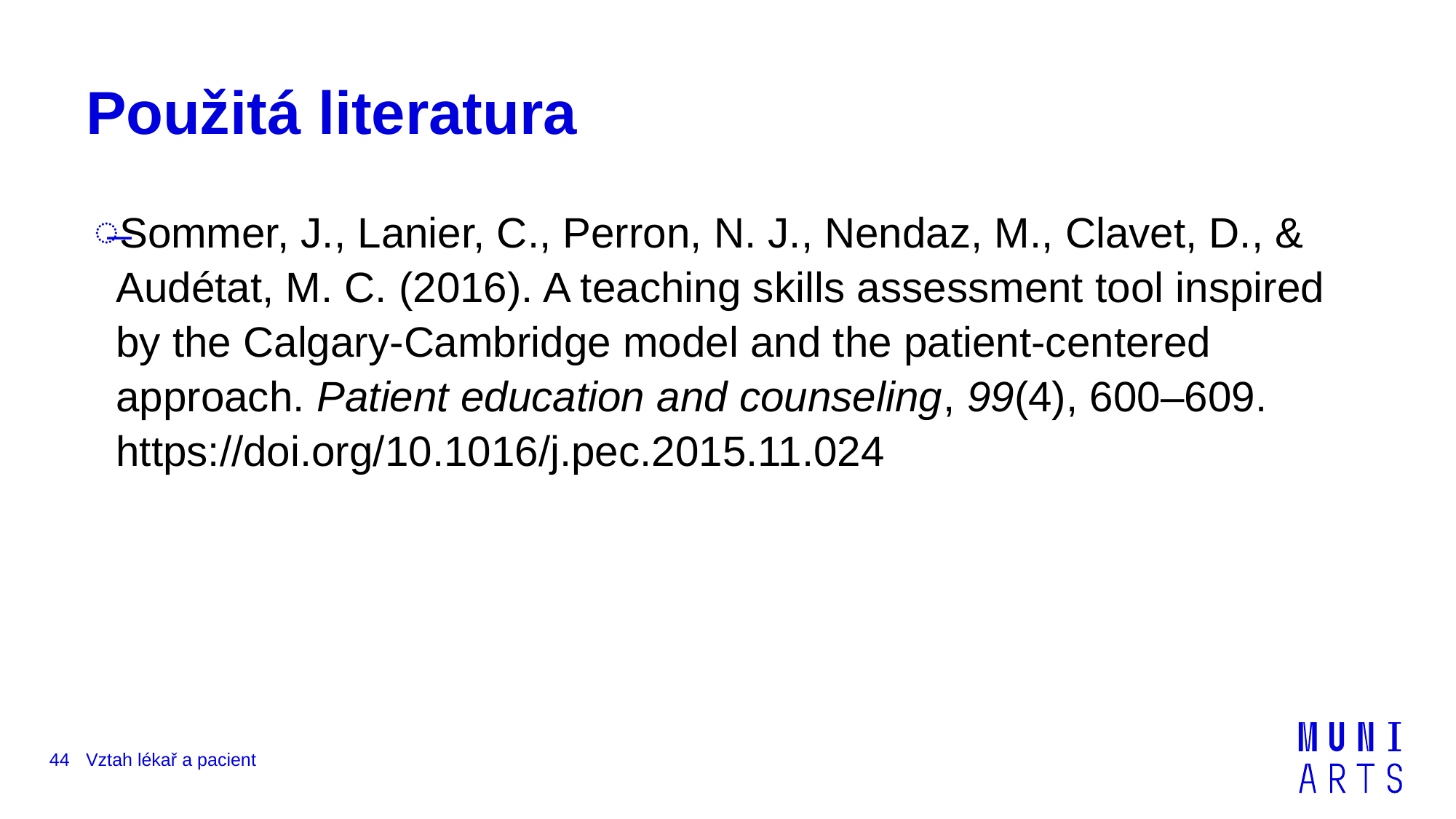

# Použitá literatura
Sommer, J., Lanier, C., Perron, N. J., Nendaz, M., Clavet, D., & Audétat, M. C. (2016). A teaching skills assessment tool inspired by the Calgary-Cambridge model and the patient-centered approach. Patient education and counseling, 99(4), 600–609. https://doi.org/10.1016/j.pec.2015.11.024
44
Vztah lékař a pacient